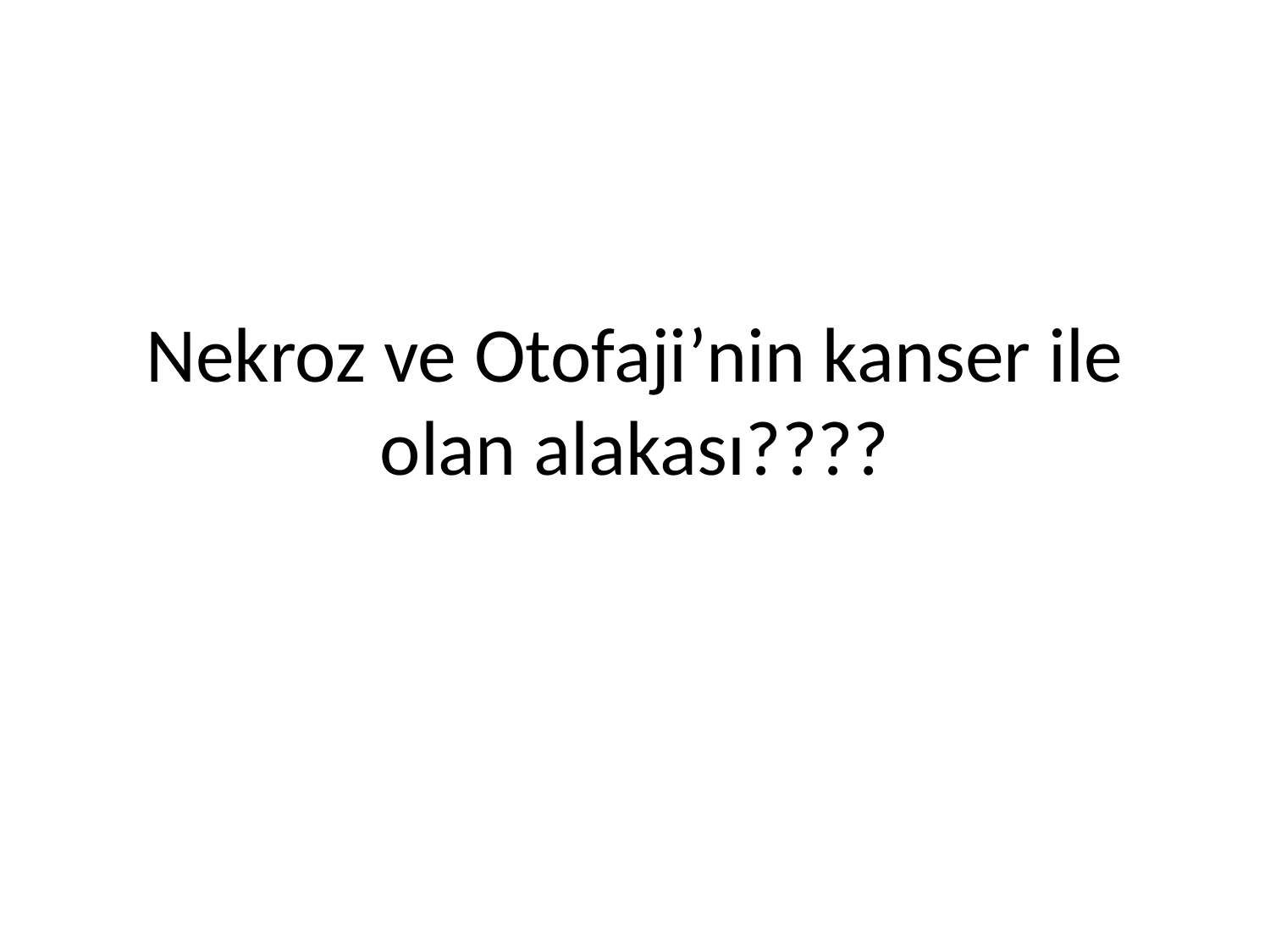

# Nekroz ve Otofaji’nin kanser ile olan alakası????